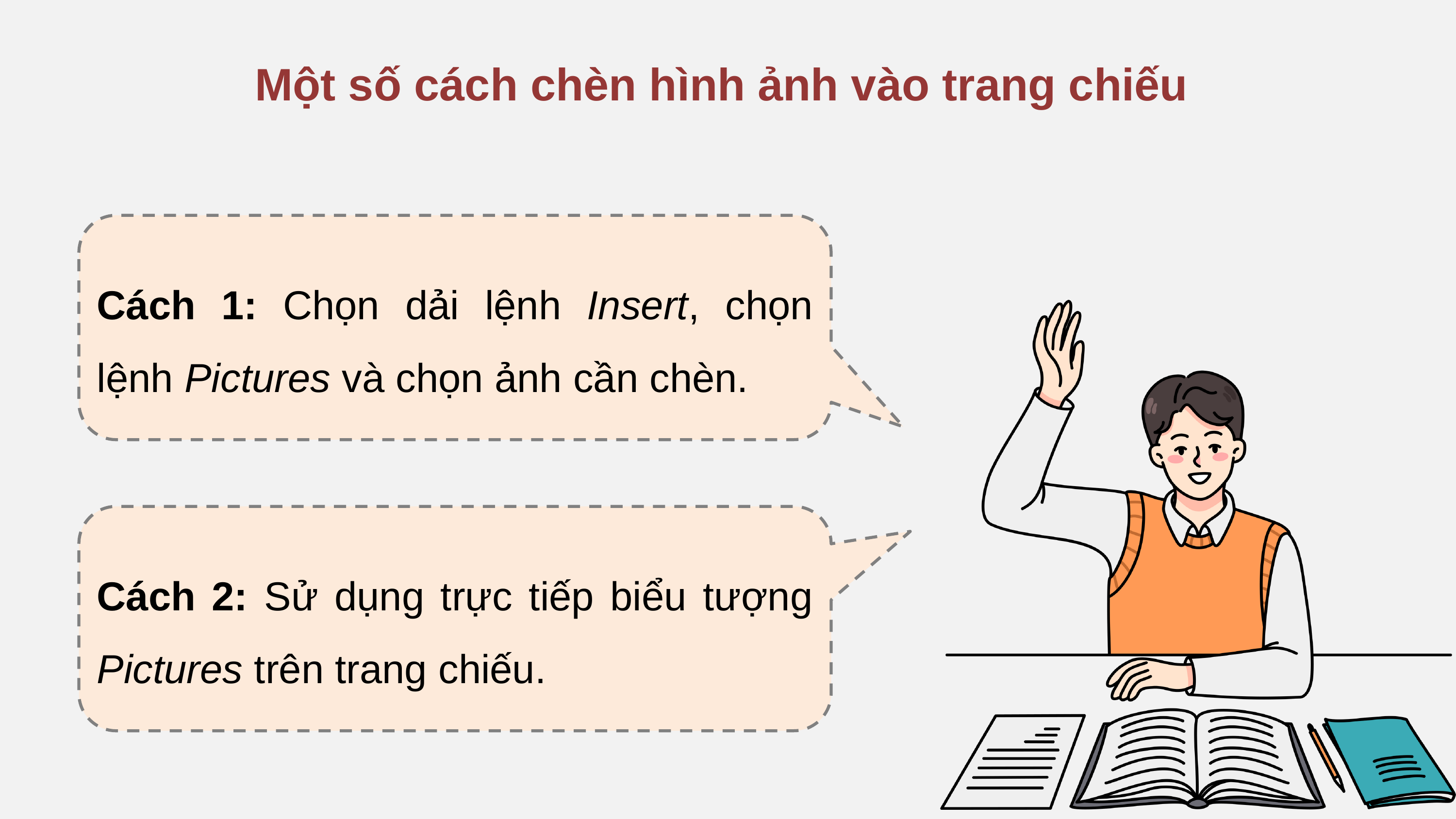

Một số cách chèn hình ảnh vào trang chiếu
Cách 1: Chọn dải lệnh Insert, chọn lệnh Pictures và chọn ảnh cần chèn.

Cách 2: Sử dụng trực tiếp biểu tượng Pictures trên trang chiếu.